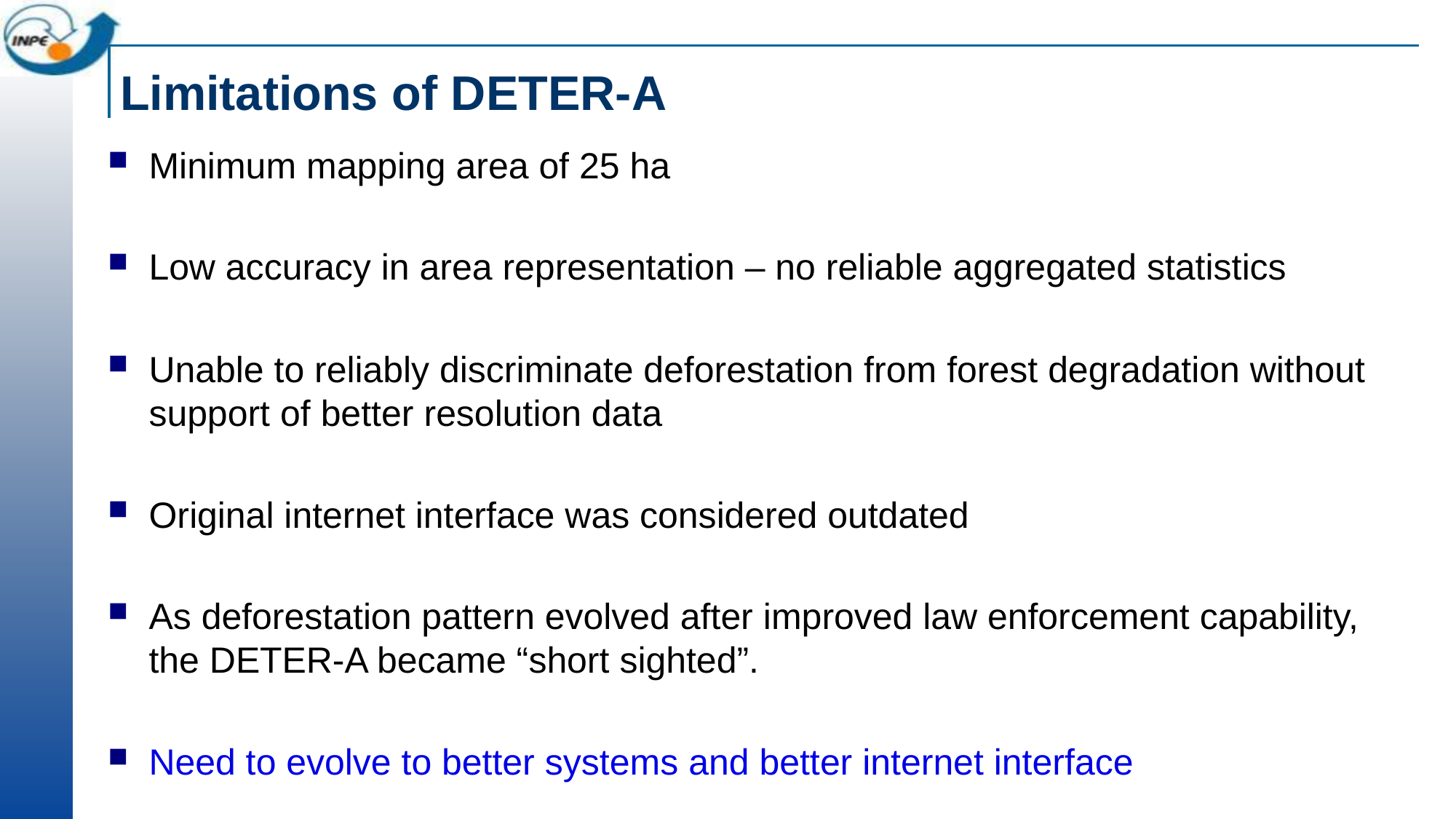

# Limitations of DETER-A
Minimum mapping area of 25 ha

Low accuracy in area representation – no reliable aggregated statistics

Unable to reliably discriminate deforestation from forest degradation without support of better resolution data

Original internet interface was considered outdated

As deforestation pattern evolved after improved law enforcement capability, the DETER-A became “short sighted”.

Need to evolve to better systems and better internet interface